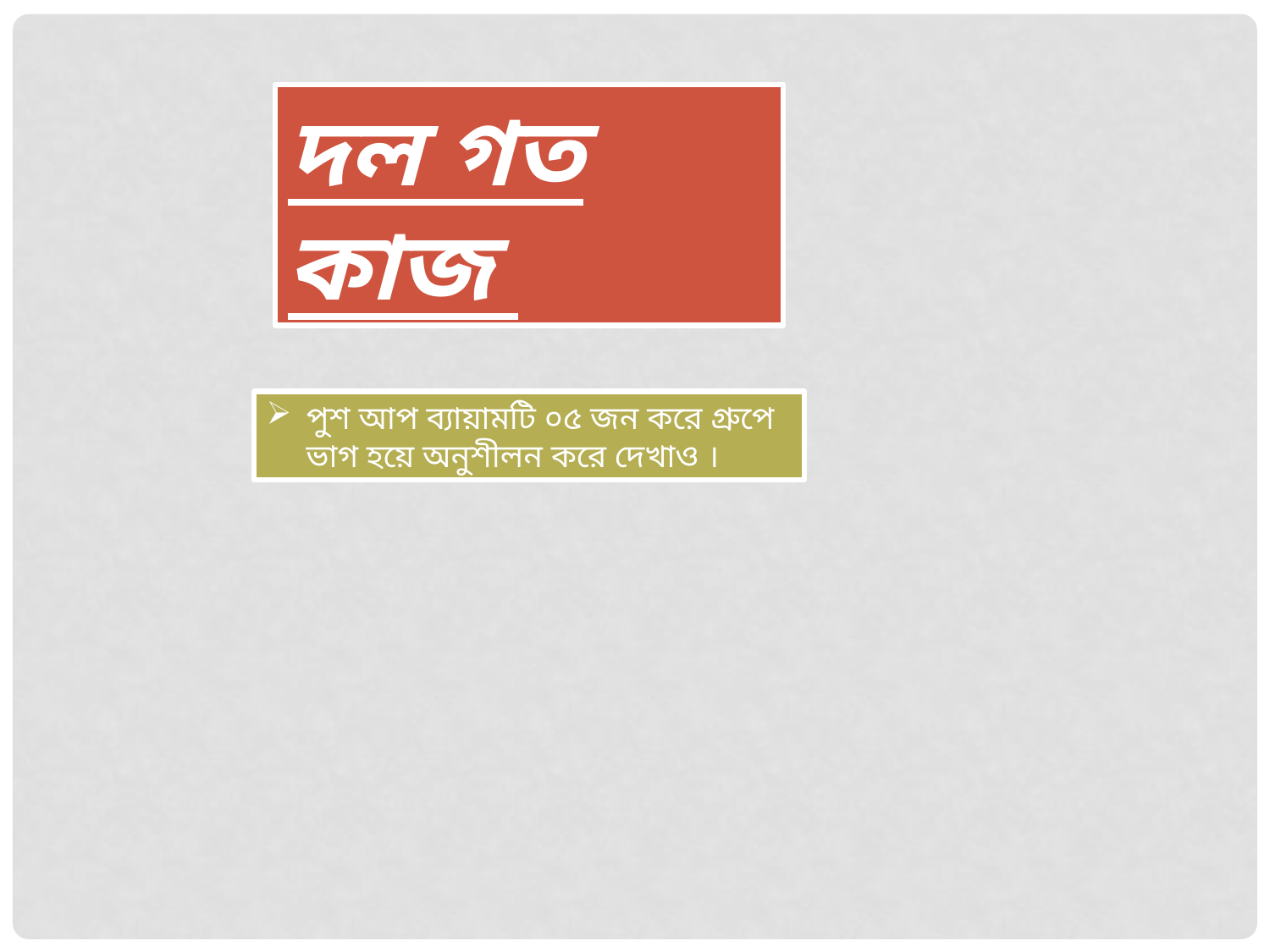

দল গত কাজ
পুশ আপ ব্যায়ামটি ০৫ জন করে গ্রুপে ভাগ হয়ে অনুশীলন করে দেখাও ।